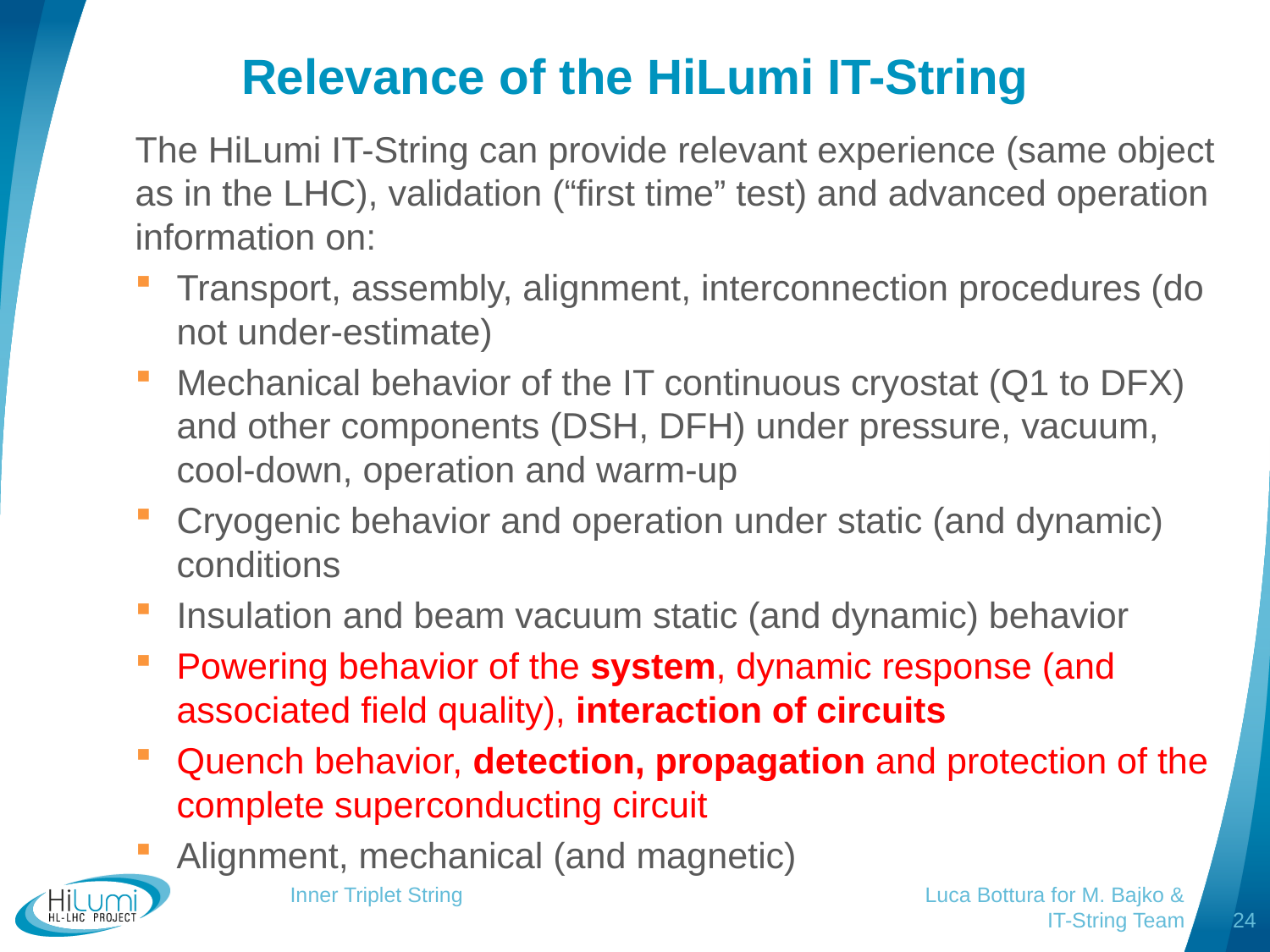

# Relevance of the HiLumi IT-String
The HiLumi IT-String can provide relevant experience (same object as in the LHC), validation (“first time” test) and advanced operation information on:
Transport, assembly, alignment, interconnection procedures (do not under-estimate)
Mechanical behavior of the IT continuous cryostat (Q1 to DFX) and other components (DSH, DFH) under pressure, vacuum, cool-down, operation and warm-up
Cryogenic behavior and operation under static (and dynamic) conditions
Insulation and beam vacuum static (and dynamic) behavior
Powering behavior of the system, dynamic response (and associated field quality), interaction of circuits
Quench behavior, detection, propagation and protection of the complete superconducting circuit
Alignment, mechanical (and magnetic)
Inner Triplet String				Luca Bottura for M. Bajko & IT-String Team
24